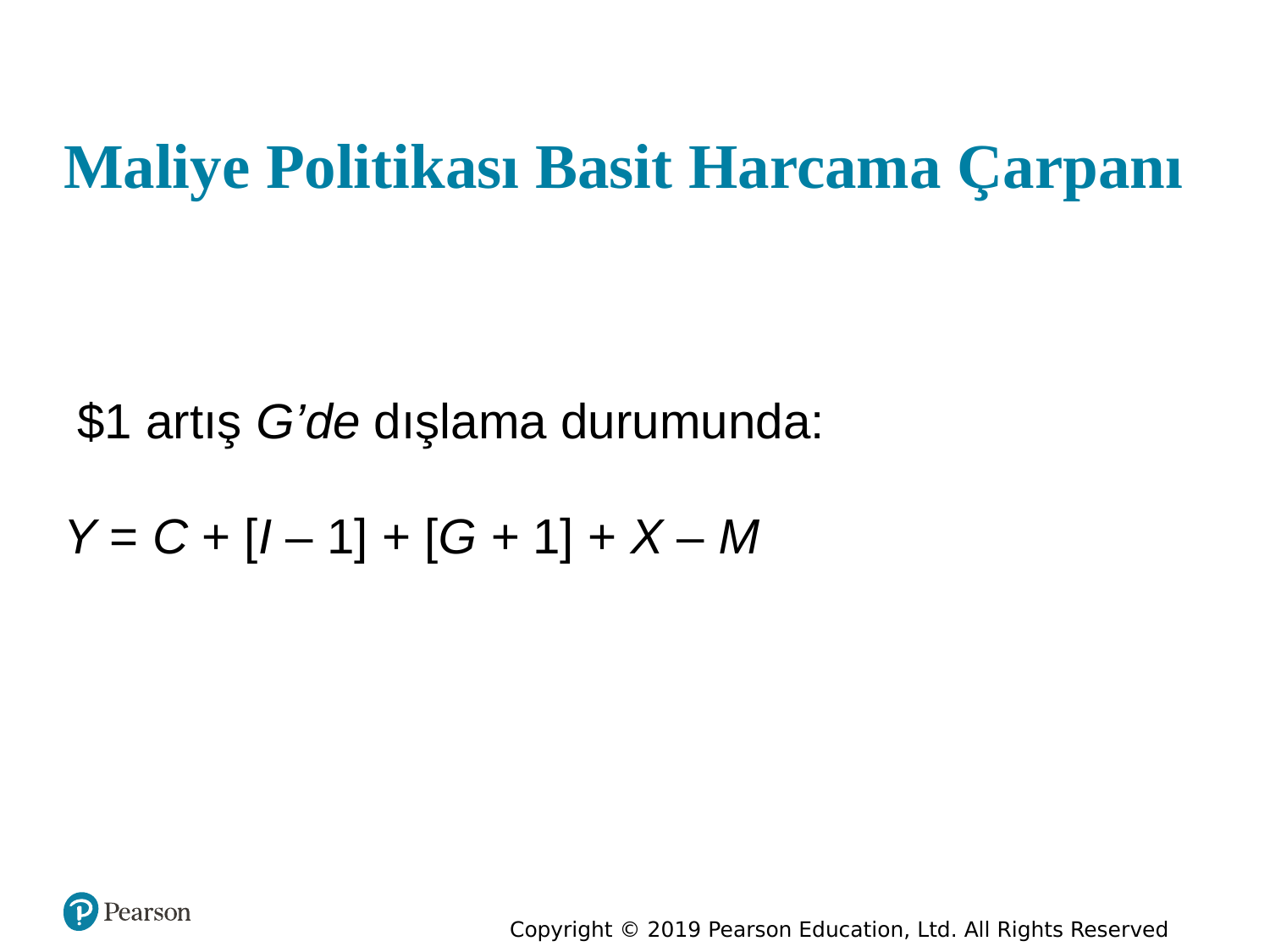

# Maliye Politikası Basit Harcama Çarpanı
 $1 artış G’de dışlama durumunda:
Y = C + [I – 1] + [G + 1] + X – M